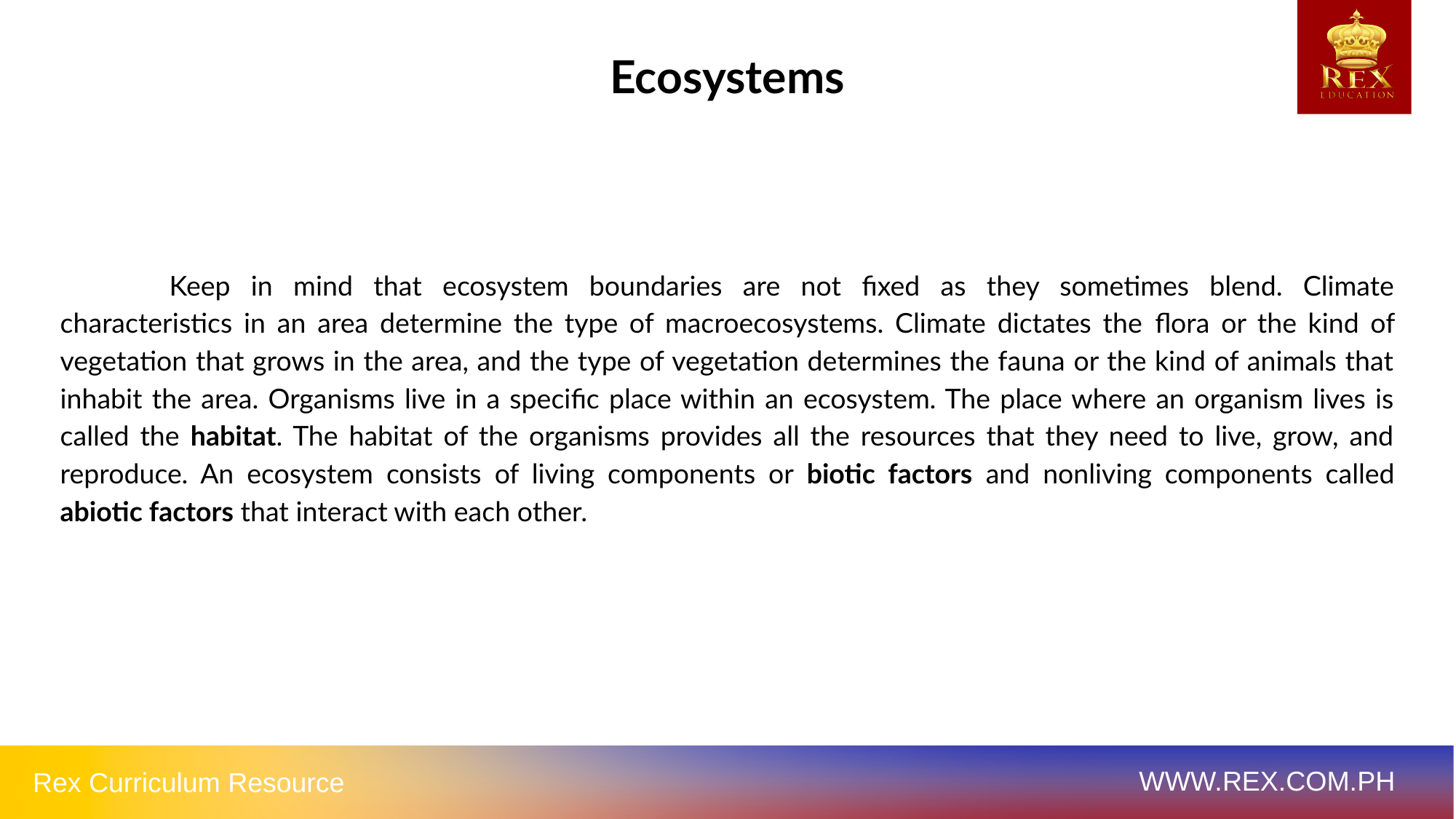

Ecosystems
	Keep in mind that ecosystem boundaries are not fixed as they sometimes blend. Climate characteristics in an area determine the type of macroecosystems. Climate dictates the flora or the kind of vegetation that grows in the area, and the type of vegetation determines the fauna or the kind of animals that inhabit the area. Organisms live in a specific place within an ecosystem. The place where an organism lives is called the habitat. The habitat of the organisms provides all the resources that they need to live, grow, and reproduce. An ecosystem consists of living components or biotic factors and nonliving components called abiotic factors that interact with each other.